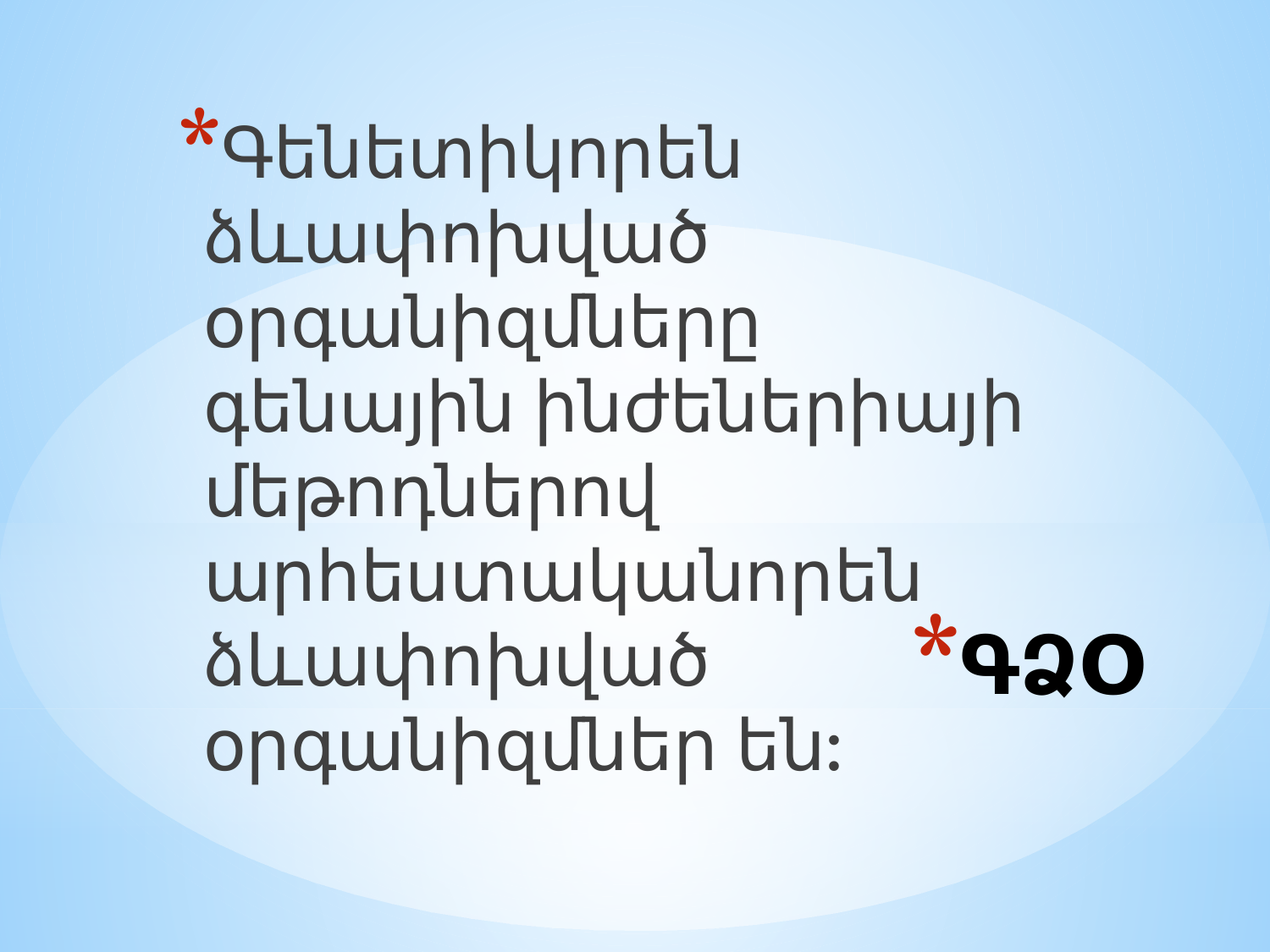

Գենետիկորեն ձևափոխված օրգանիզմները գենային ինժեներիայի մեթոդներով արհեստականորեն ձևափոխված օրգանիզմներ են:
# ԳՁՕ